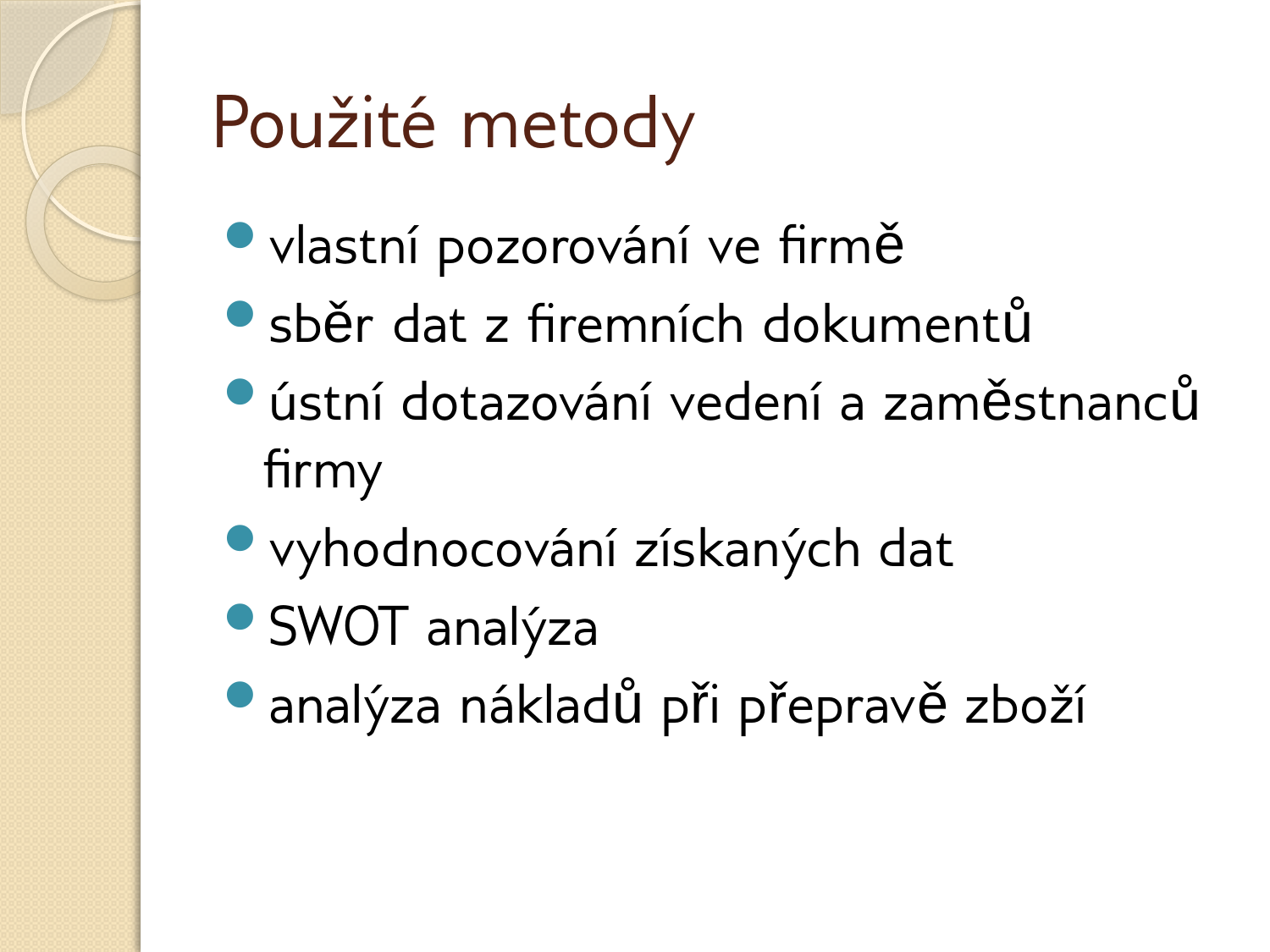

# Použité metody
vlastní pozorování ve firmě
sběr dat z firemních dokumentů
ústní dotazování vedení a zaměstnanců firmy
vyhodnocování získaných dat
SWOT analýza
analýza nákladů při přepravě zboží